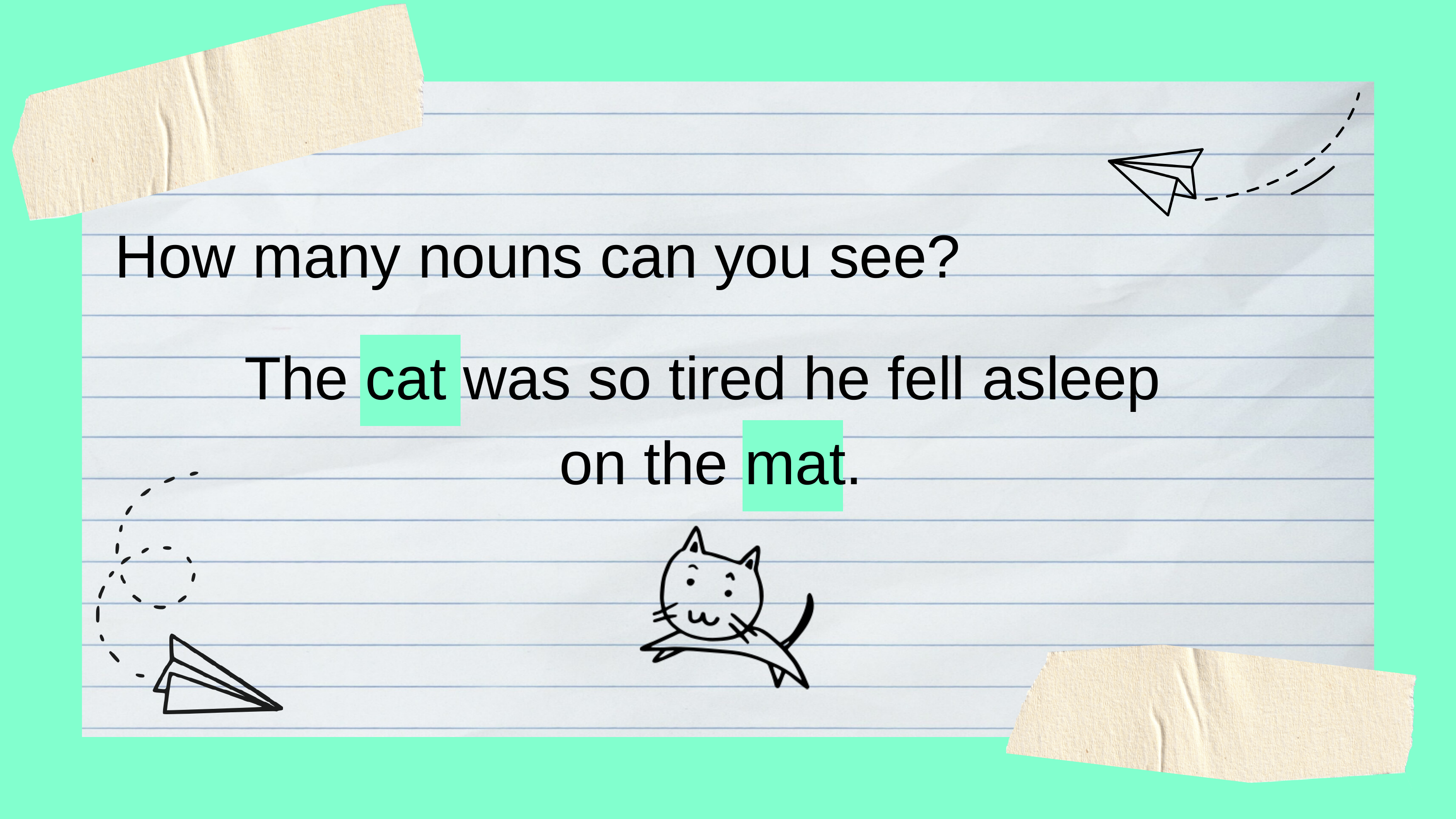

How many nouns can you see?
The cat was so tired he fell asleep
on the mat.